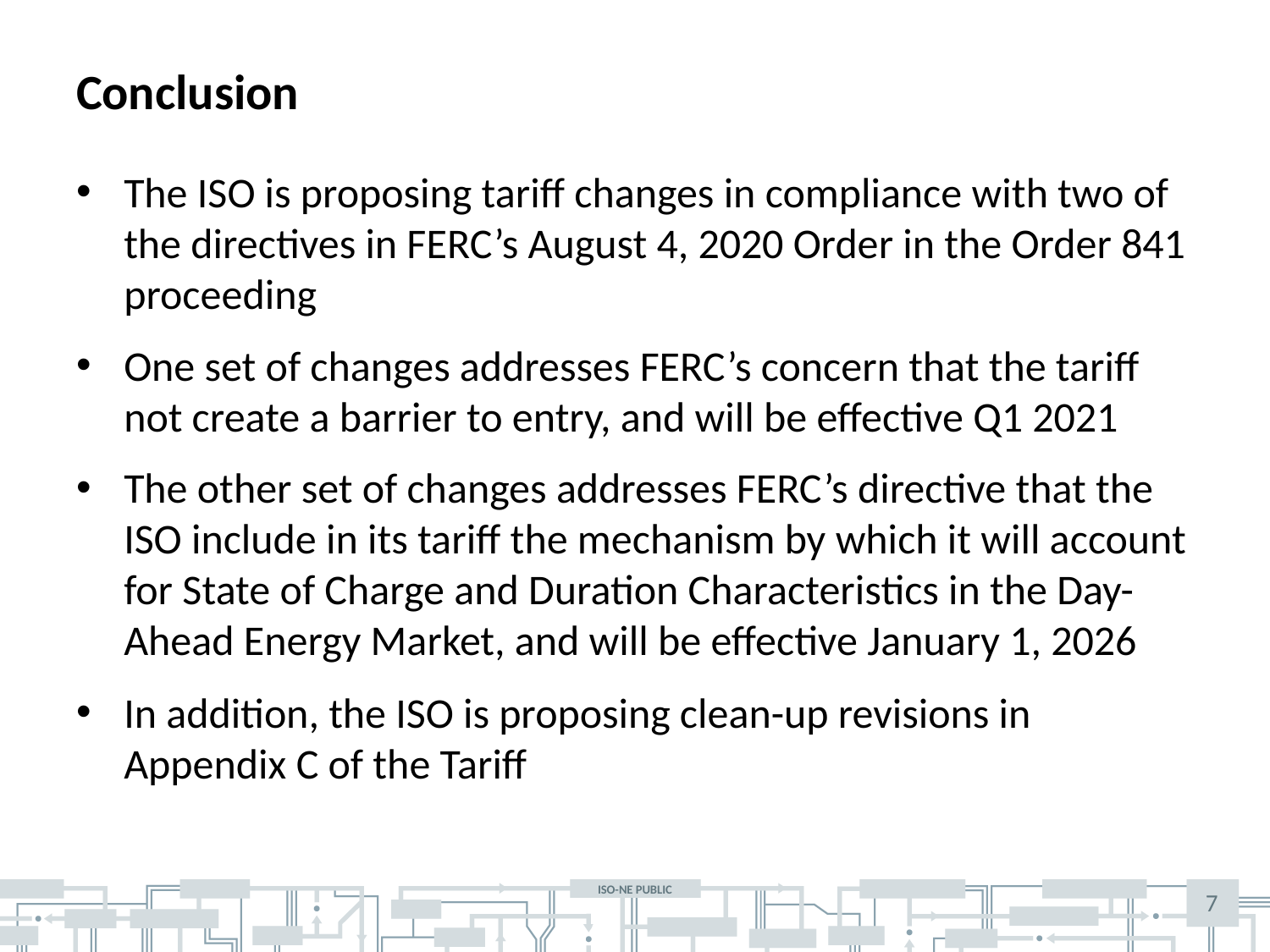

# Conclusion
The ISO is proposing tariff changes in compliance with two of the directives in FERC’s August 4, 2020 Order in the Order 841 proceeding
One set of changes addresses FERC’s concern that the tariff not create a barrier to entry, and will be effective Q1 2021
The other set of changes addresses FERC’s directive that the ISO include in its tariff the mechanism by which it will account for State of Charge and Duration Characteristics in the Day-Ahead Energy Market, and will be effective January 1, 2026
In addition, the ISO is proposing clean-up revisions in Appendix C of the Tariff
7